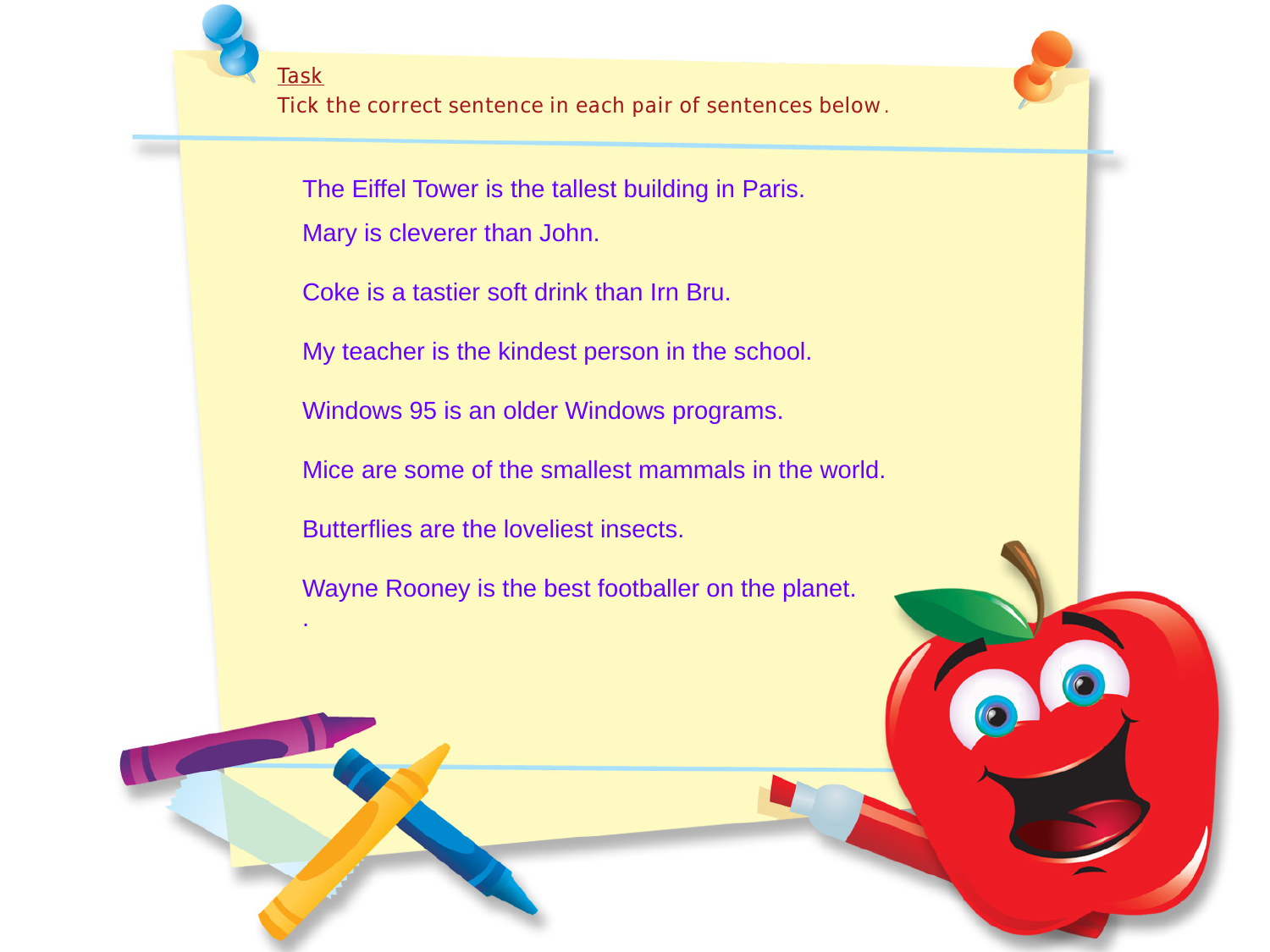

Task
Tick the correct sentence in each pair of sentences below.

The Eiffel Tower is the tallest building in Paris.
Mary is cleverer than John.
Coke is a tastier soft drink than Irn Bru.
My teacher is the kindest person in the school.
Windows 95 is an older Windows programs.
Mice are some of the smallest mammals in the world.
Butterflies are the loveliest insects.
Wayne Rooney is the best footballer on the planet.
.